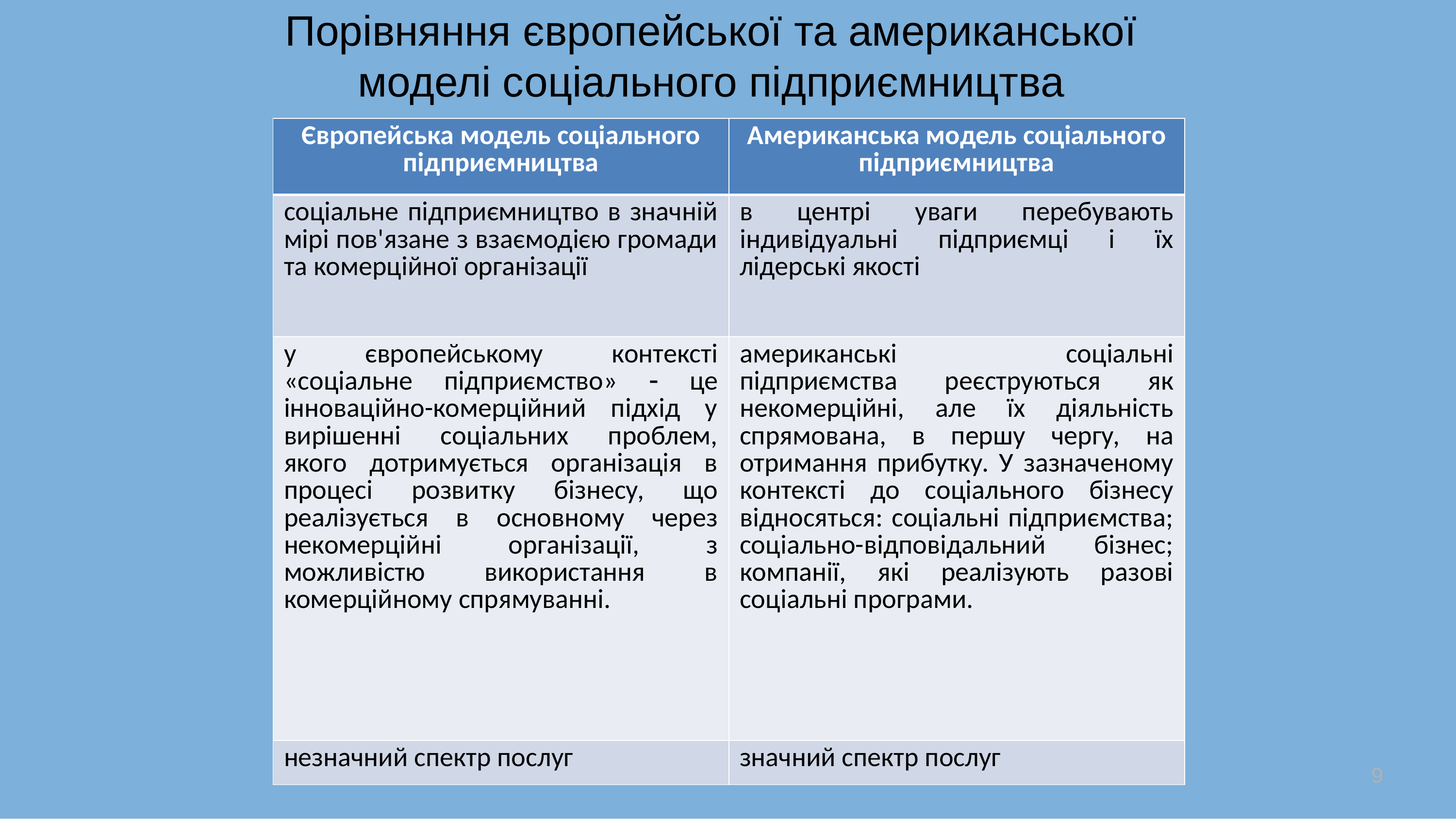

9

Порівняння європейської та американської моделі соціального підприємництва
| Європейська модель соціального підприємництва | Американська модель соціального підприємництва |
| --- | --- |
| соціальне підприємництво в значній мірі пов'язане з взаємодією громади та комерційної організації | в центрі уваги перебувають індивідуальні підприємці і їх лідерські якості |
| у європейському контексті «соціальне підприємство» − це інноваційно-комерційний підхід у вирішенні соціальних проблем, якого дотримується організація в процесі розвитку бізнесу, що реалізується в основному через некомерційні організації, з можливістю використання в комерційному спрямуванні. | американські соціальні підприємства реєструються як некомерційні, але їх діяльність спрямована, в першу чергу, на отримання прибутку. У зазначеному контексті до соціального бізнесу відносяться: соціальні підприємства; соціально-відповідальний бізнес; компанії, які реалізують разові соціальні програми. |
| незначний спектр послуг | значний спектр послуг |